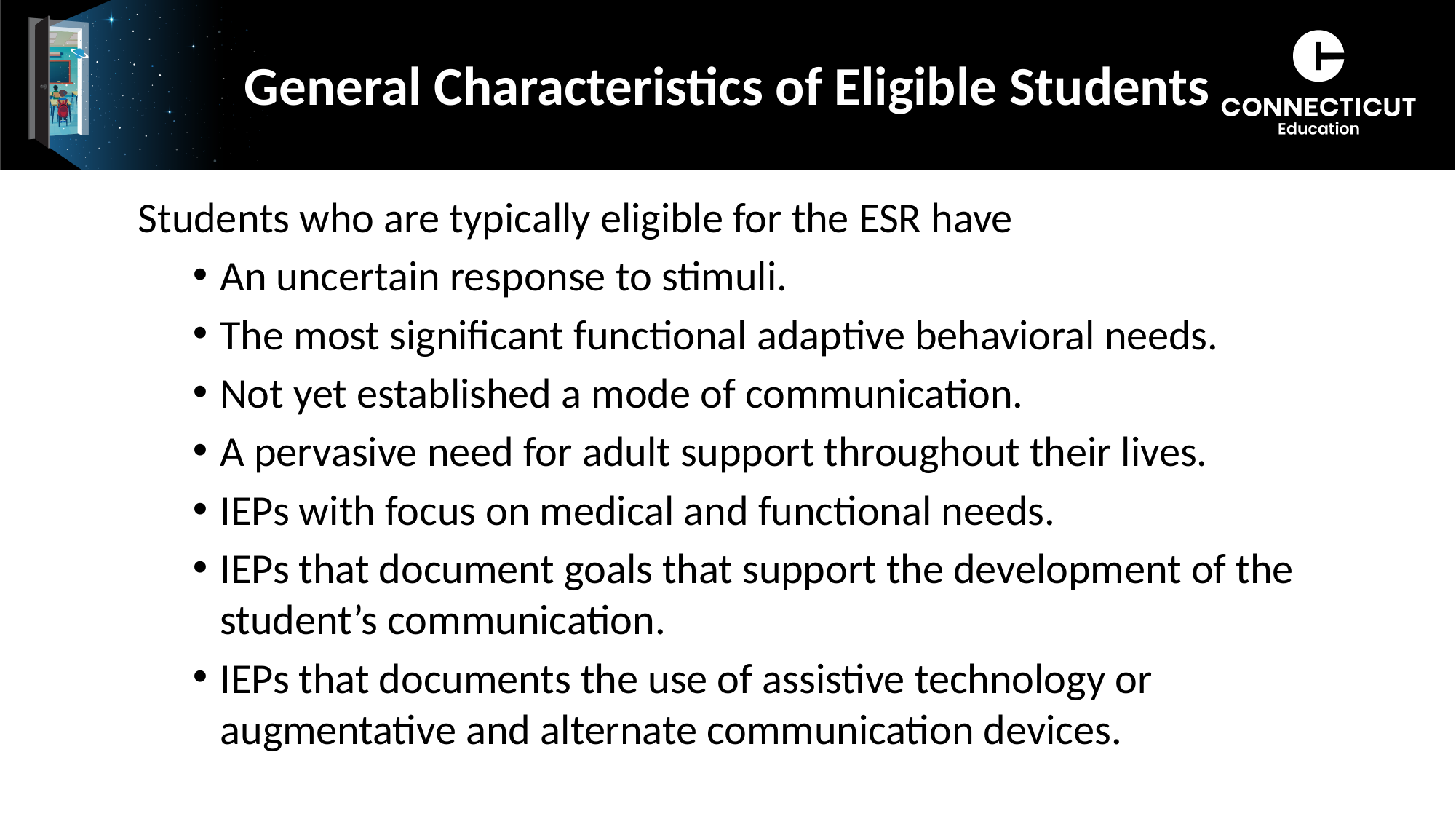

# General Characteristics of Eligible Students
Students who are typically eligible for the ESR have​
An uncertain response to stimuli.​
The most significant functional adaptive behavioral needs.​
Not yet established a mode of communication.​
A pervasive need for adult support throughout their lives.​
IEPs with focus on medical and functional needs.​
IEPs that document goals that support the development of the student’s communication.​
IEPs that documents the use of assistive technology or augmentative and alternate communication devices.